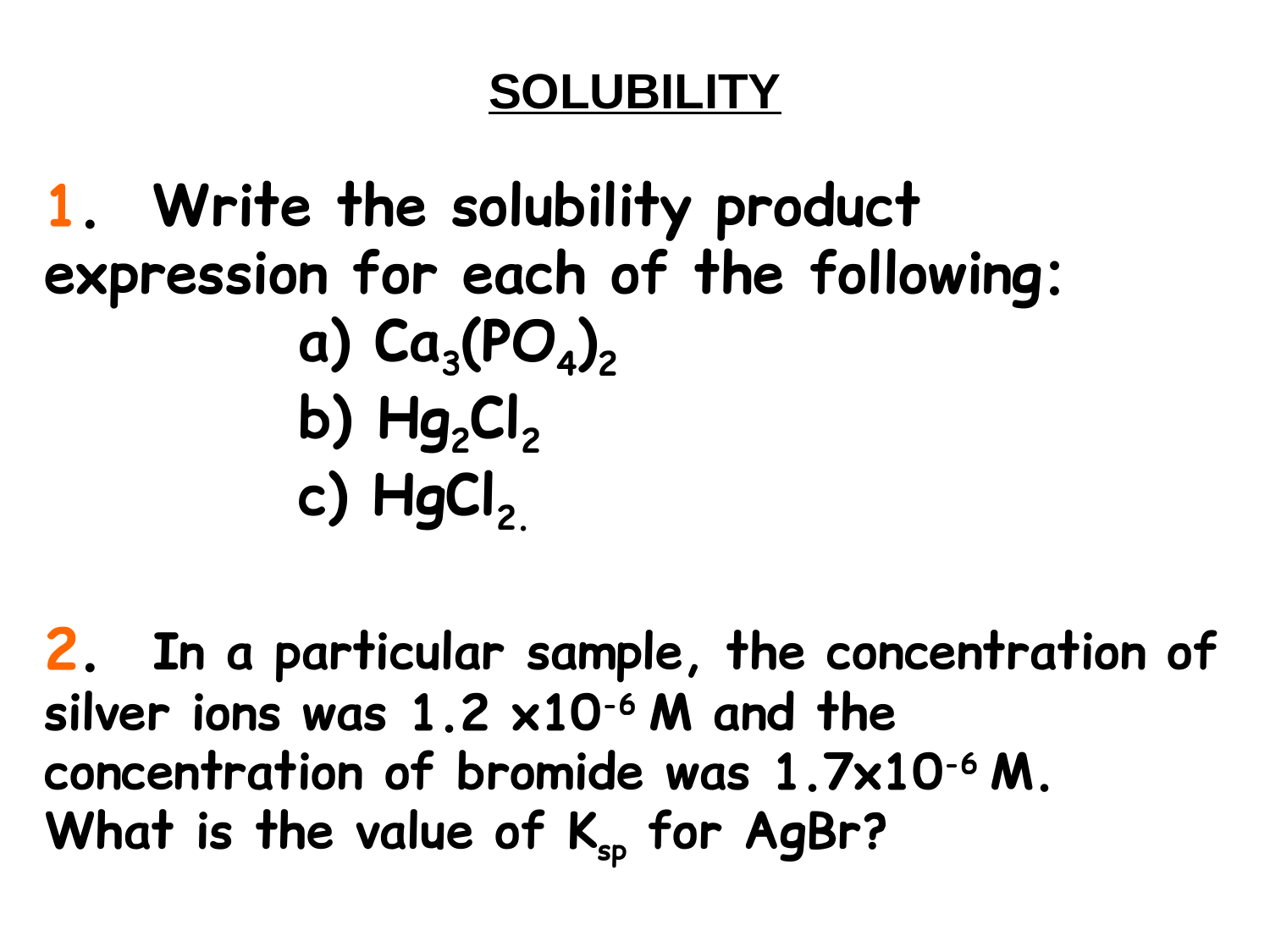

SOLUBILITY

1.  Write the solubility product expression for each of the following:
		a) Ca3(PO4)2
		b) Hg2Cl2
		c) HgCl2.

2.  In a particular sample, the concentration of silver ions was 1.2 x10-6 M and the concentration of bromide was 1.7x10-6 M.   What is the value of Ksp for AgBr?